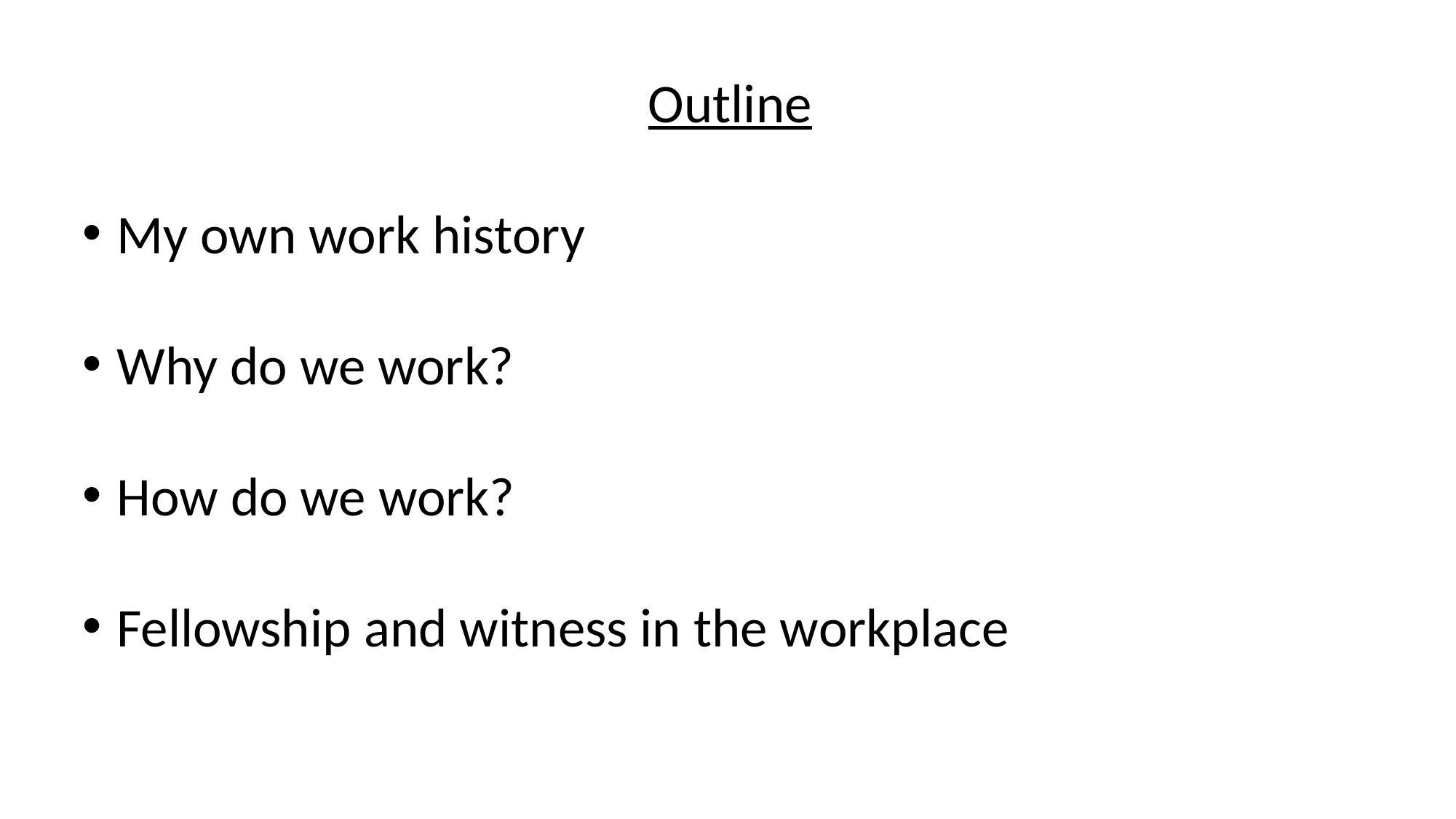

Outline

My own work history

Why do we work?

How do we work?

Fellowship and witness in the workplace